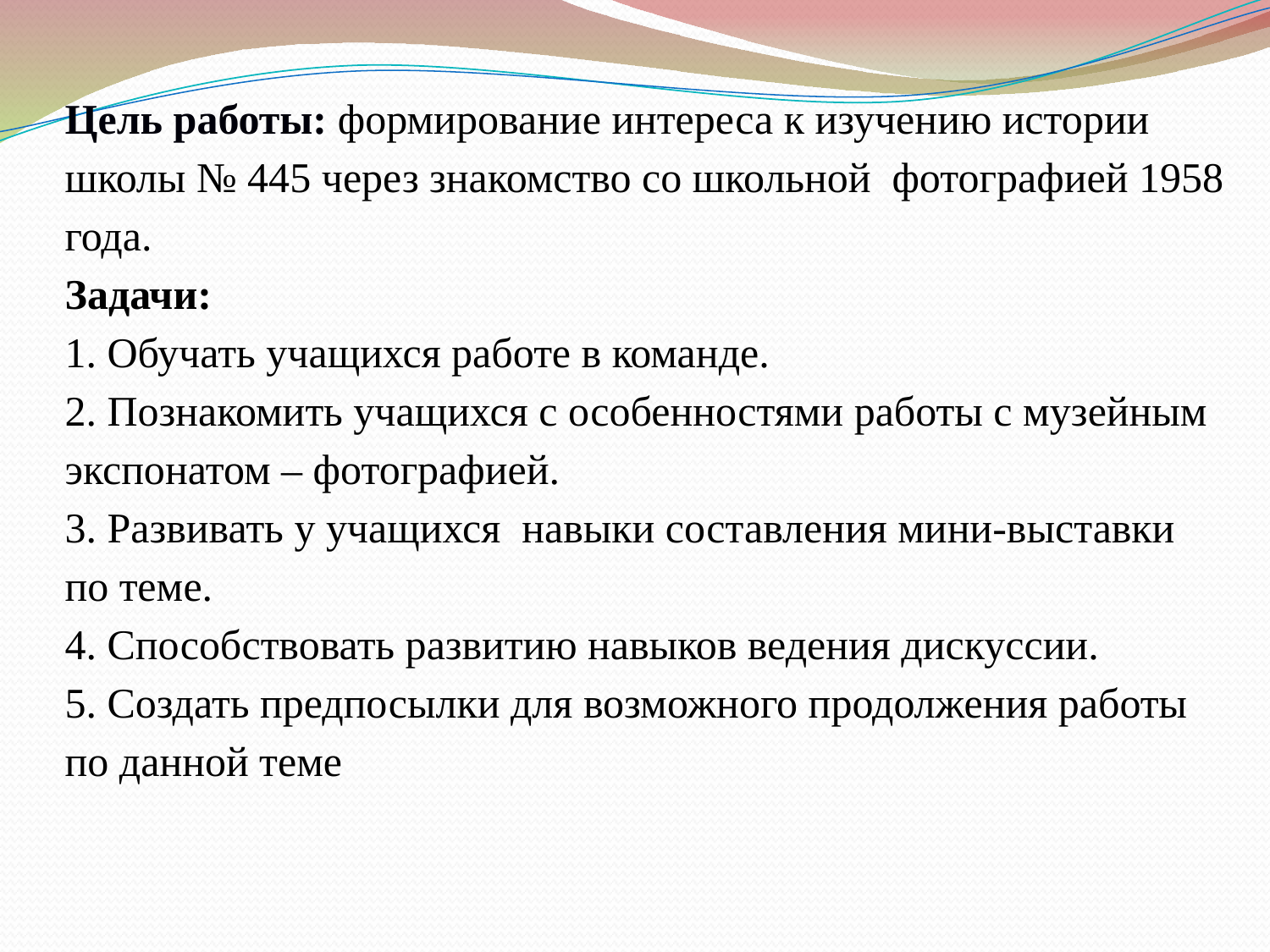

Цель работы: формирование интереса к изучению истории школы № 445 через знакомство со школьной  фотографией 1958 года.
Задачи:
1. Обучать учащихся работе в команде.
2. Познакомить учащихся с особенностями работы с музейным экспонатом – фотографией.
3. Развивать у учащихся  навыки составления мини-выставки по теме.
4. Способствовать развитию навыков ведения дискуссии.
5. Создать предпосылки для возможного продолжения работы по данной теме